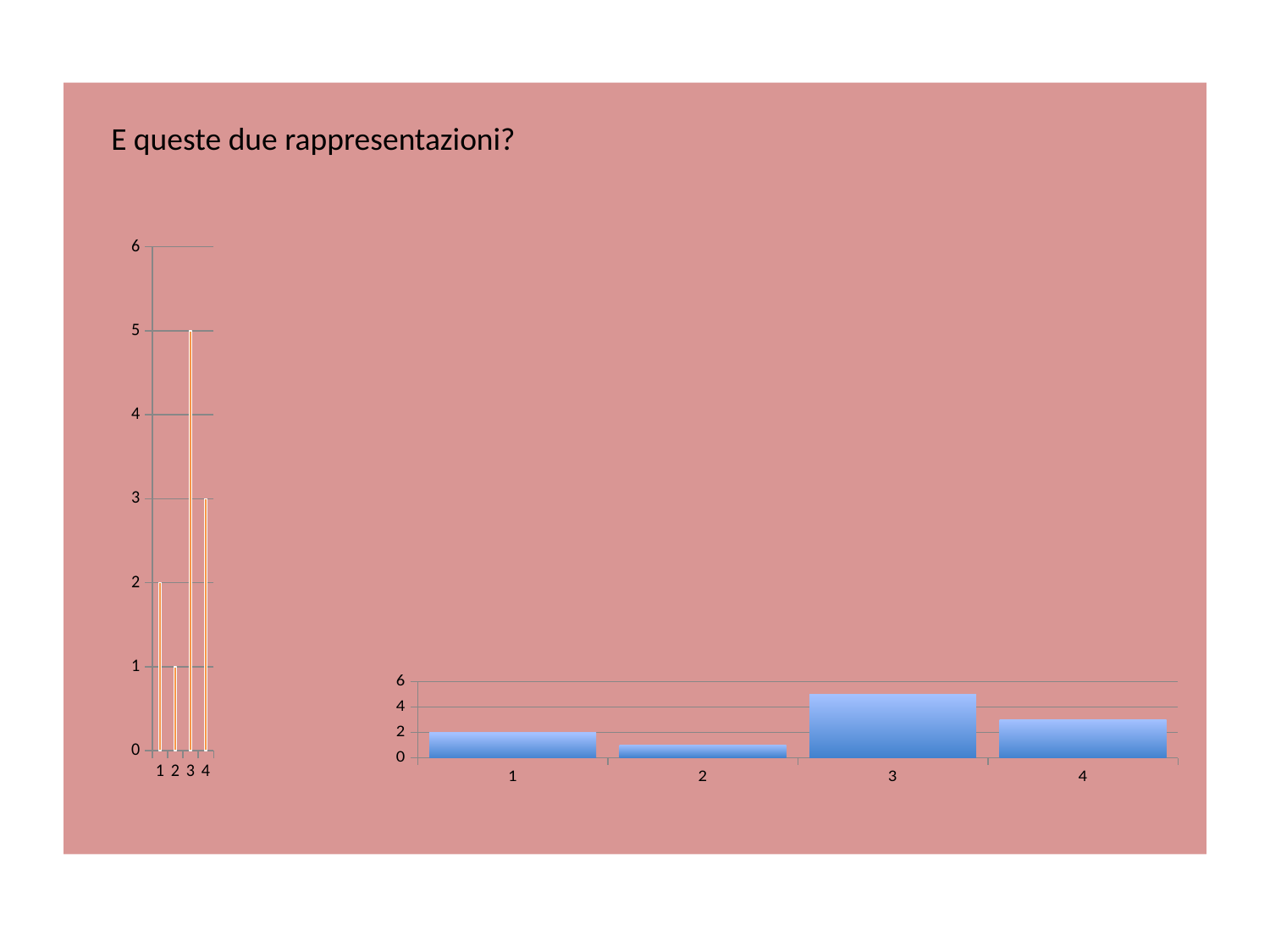

E queste due rappresentazioni?

### Chart

| Category |  |
|---|---|

### Chart

| Category |  |
|---|---|